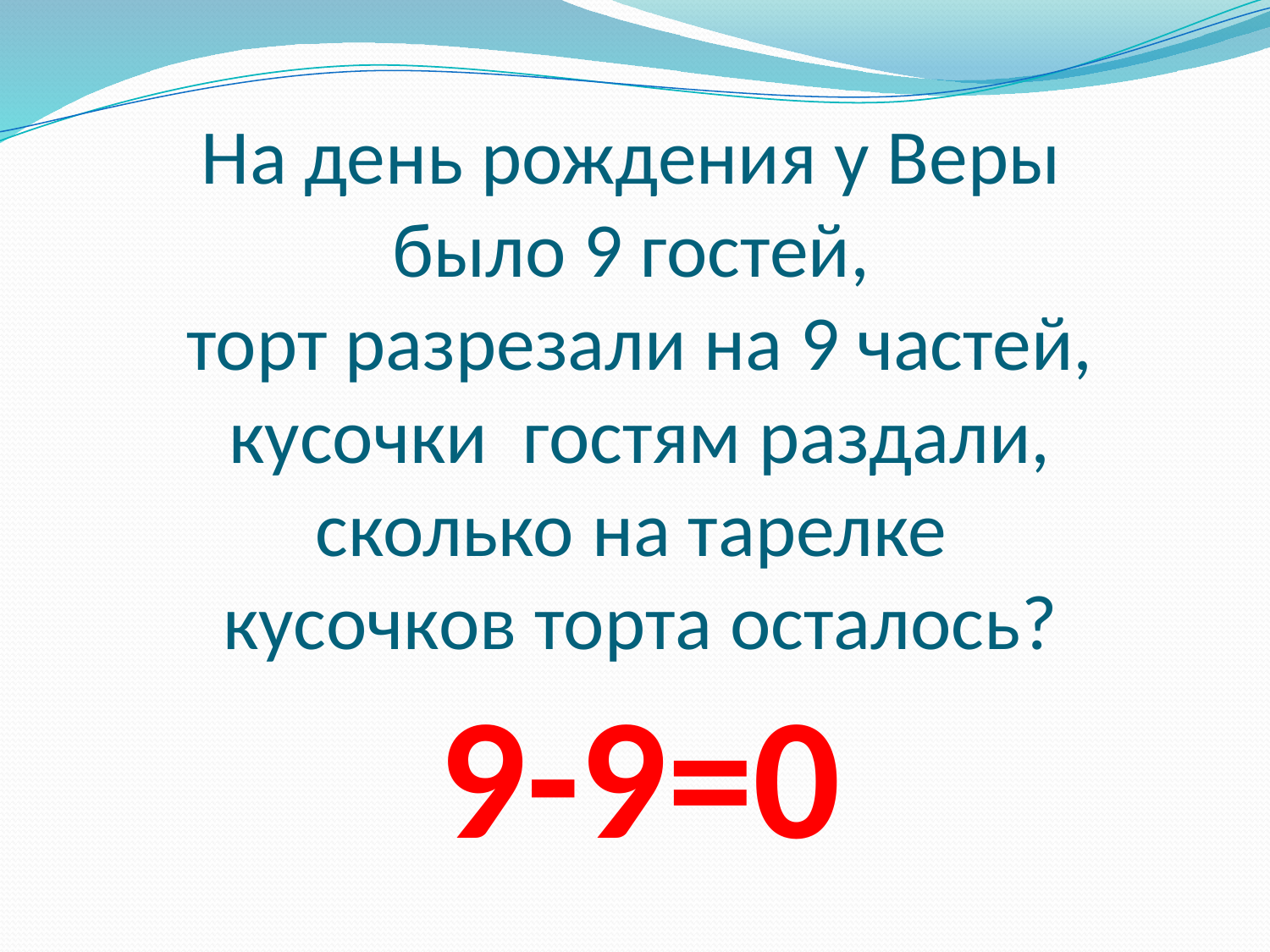

# На день рождения у Веры было 9 гостей, торт разрезали на 9 частей, кусочки  гостям раздали, сколько на тарелке кусочков торта осталось? 9-9=0